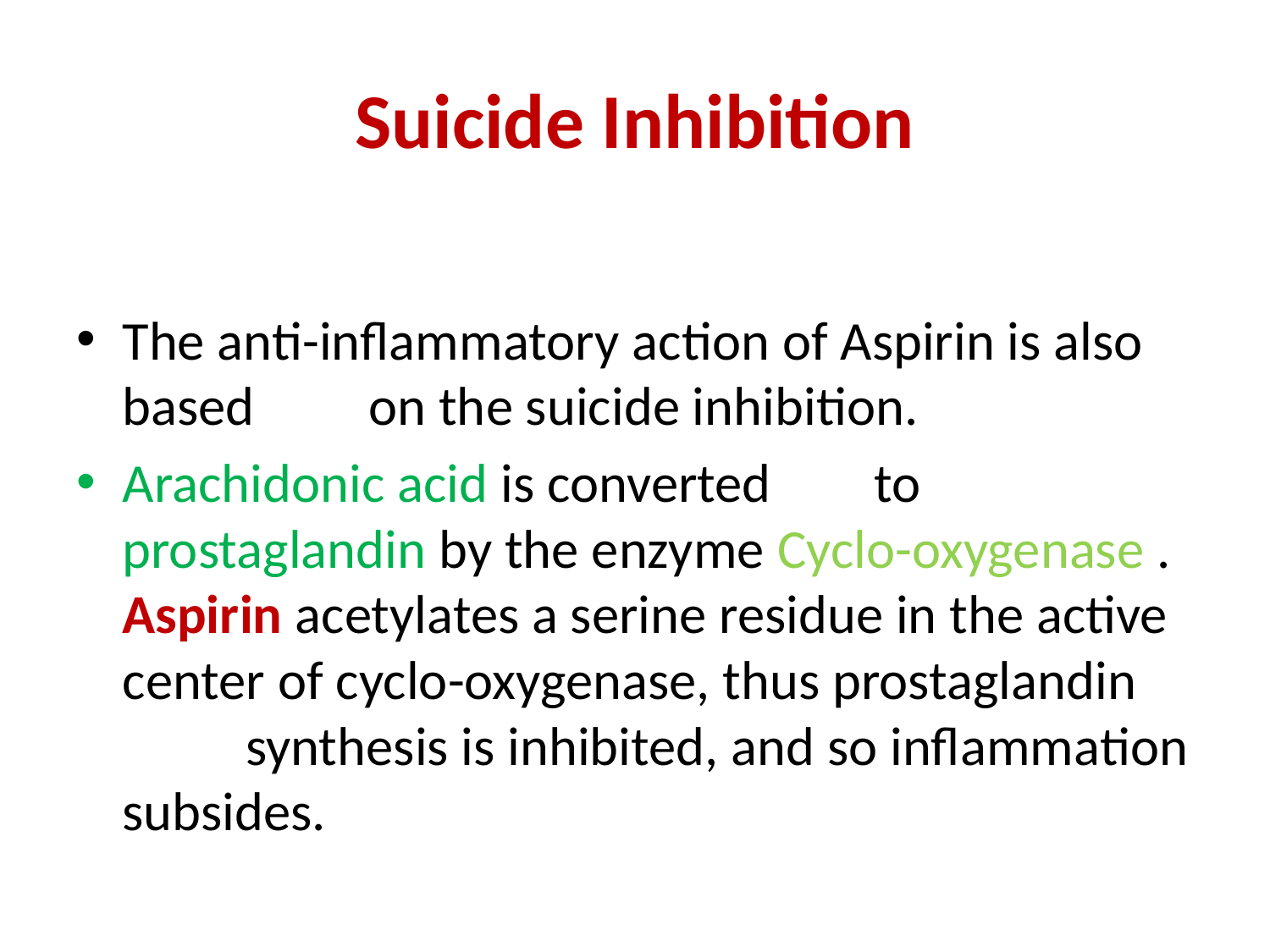

# Suicide Inhibition

The anti-inflammatory action of Aspirin is also based 	on the suicide inhibition.
Arachidonic acid is converted 	 to prostaglandin by the enzyme Cyclo-oxygenase . Aspirin acetylates a serine residue in the active center of cyclo-oxygenase, thus prostaglandin 	synthesis is inhibited, and so inflammation subsides.